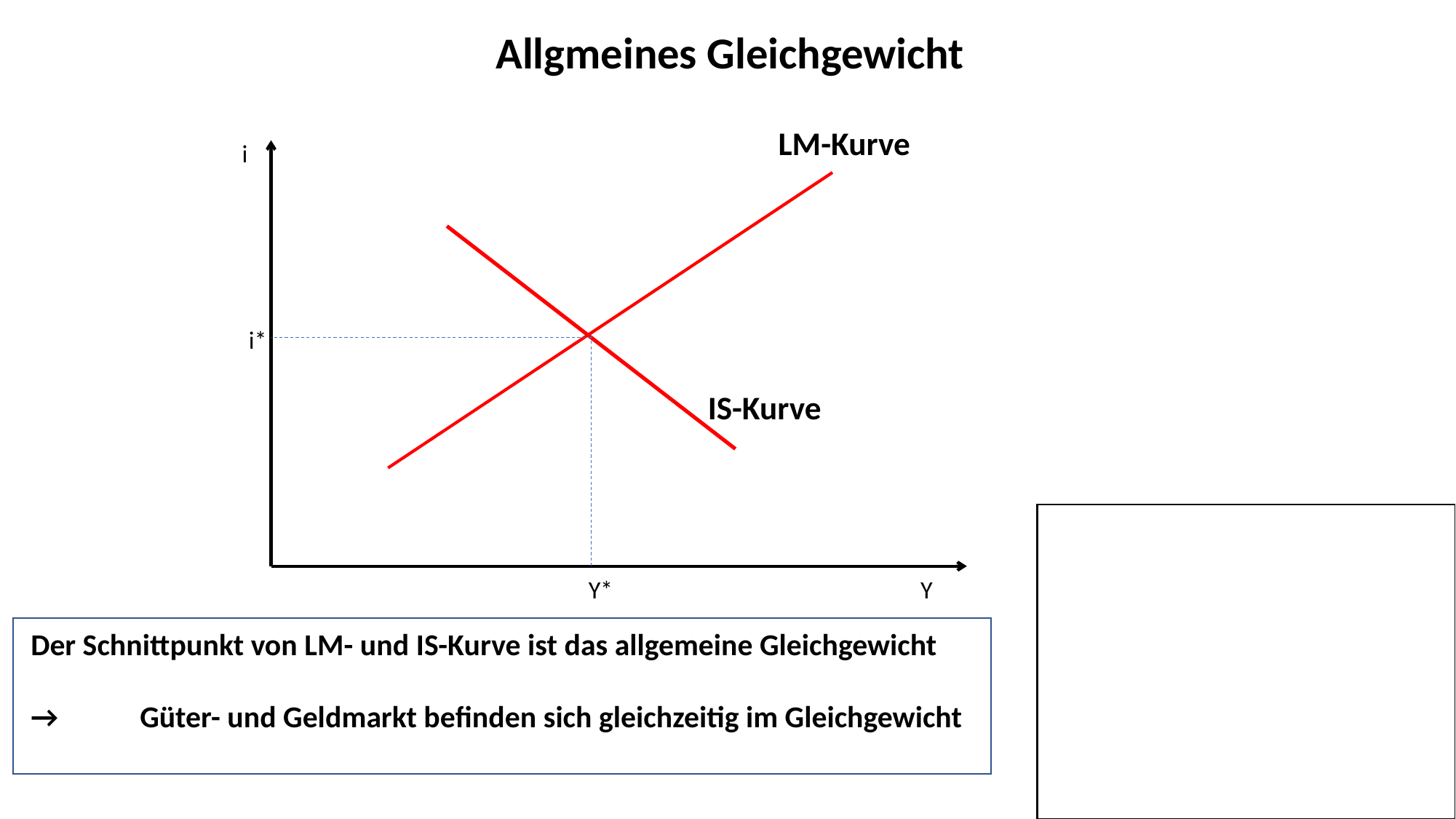

Allgmeines Gleichgewicht
LM-Kurve
i
i*
IS-Kurve

Y*
Y

Der Schnittpunkt von LM- und IS-Kurve ist das allgemeine Gleichgewicht

→	Güter- und Geldmarkt befinden sich gleichzeitig im Gleichgewicht